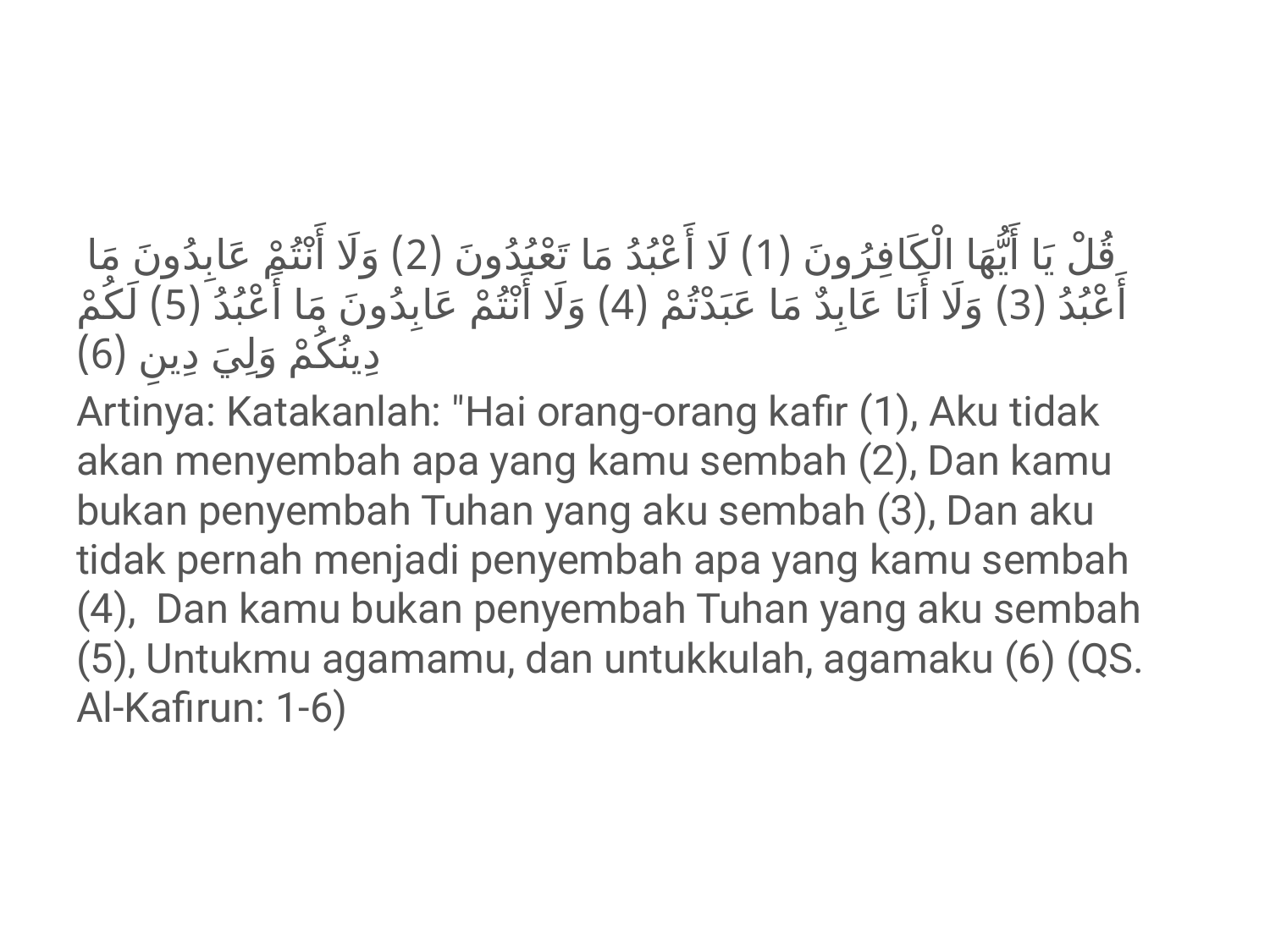

#
 قُلْ يَا أَيُّهَا الْكَافِرُونَ (1) لَا أَعْبُدُ مَا تَعْبُدُونَ (2) وَلَا أَنْتُمْ عَابِدُونَ مَا أَعْبُدُ (3) وَلَا أَنَا عَابِدٌ مَا عَبَدْتُمْ (4) وَلَا أَنْتُمْ عَابِدُونَ مَا أَعْبُدُ (5) لَكُمْ دِينُكُمْ وَلِيَ دِينِ (6)
Artinya: Katakanlah: "Hai orang-orang kafir (1), Aku tidak akan menyembah apa yang kamu sembah (2), Dan kamu bukan penyembah Tuhan yang aku sembah (3), Dan aku tidak pernah menjadi penyembah apa yang kamu sembah (4),  Dan kamu bukan penyembah Tuhan yang aku sembah (5), Untukmu agamamu, dan untukkulah, agamaku (6) (QS. Al-Kafirun: 1-6)